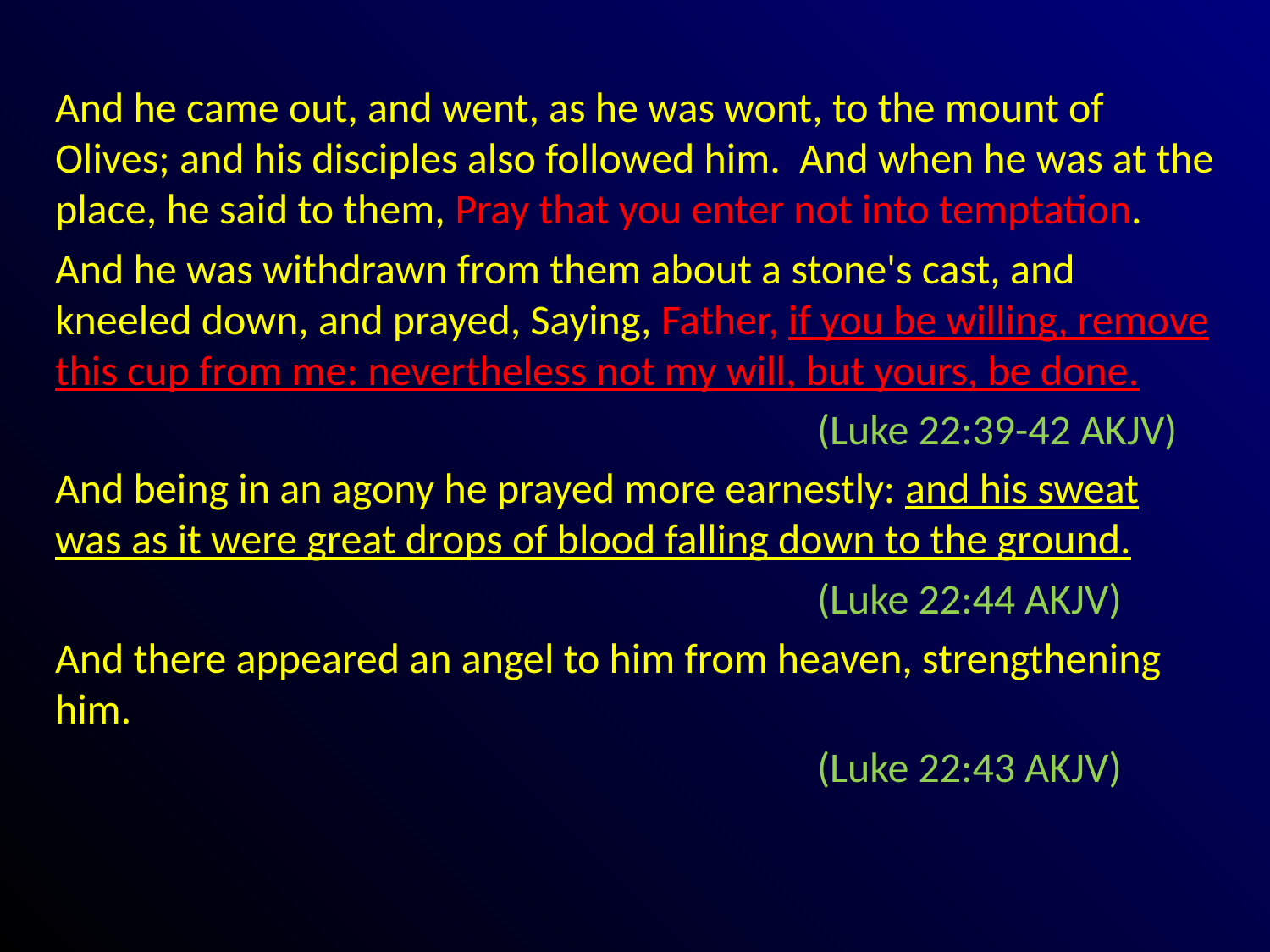

#
And he came out, and went, as he was wont, to the mount of Olives; and his disciples also followed him.  And when he was at the place, he said to them, Pray that you enter not into temptation.
And he was withdrawn from them about a stone's cast, and kneeled down, and prayed, Saying, Father, if you be willing, remove this cup from me: nevertheless not my will, but yours, be done.
						(Luke 22:39-42 AKJV)
And being in an agony he prayed more earnestly: and his sweat was as it were great drops of blood falling down to the ground.
						(Luke 22:44 AKJV)
And there appeared an angel to him from heaven, strengthening him.
						(Luke 22:43 AKJV)